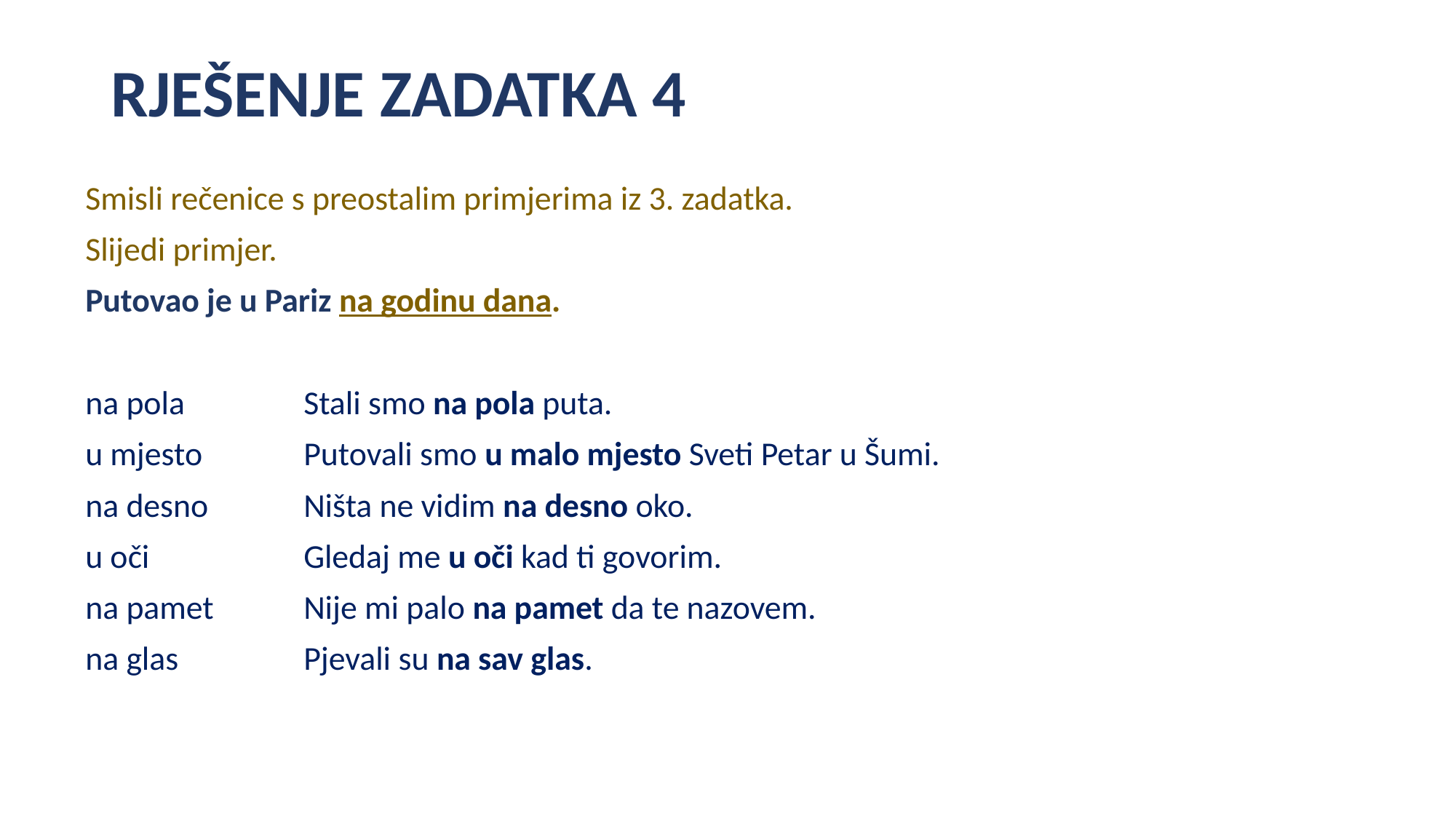

# RJEŠENJE ZADATKA 4
Smisli rečenice s preostalim primjerima iz 3. zadatka.
Slijedi primjer.
Putovao je u Pariz na godinu dana.

na pola 		Stali smo na pola puta.
u mjesto 	Putovali smo u malo mjesto Sveti Petar u Šumi.
na desno 	Ništa ne vidim na desno oko.
u oči 		Gledaj me u oči kad ti govorim.
na pamet 	Nije mi palo na pamet da te nazovem.
na glas 		Pjevali su na sav glas.